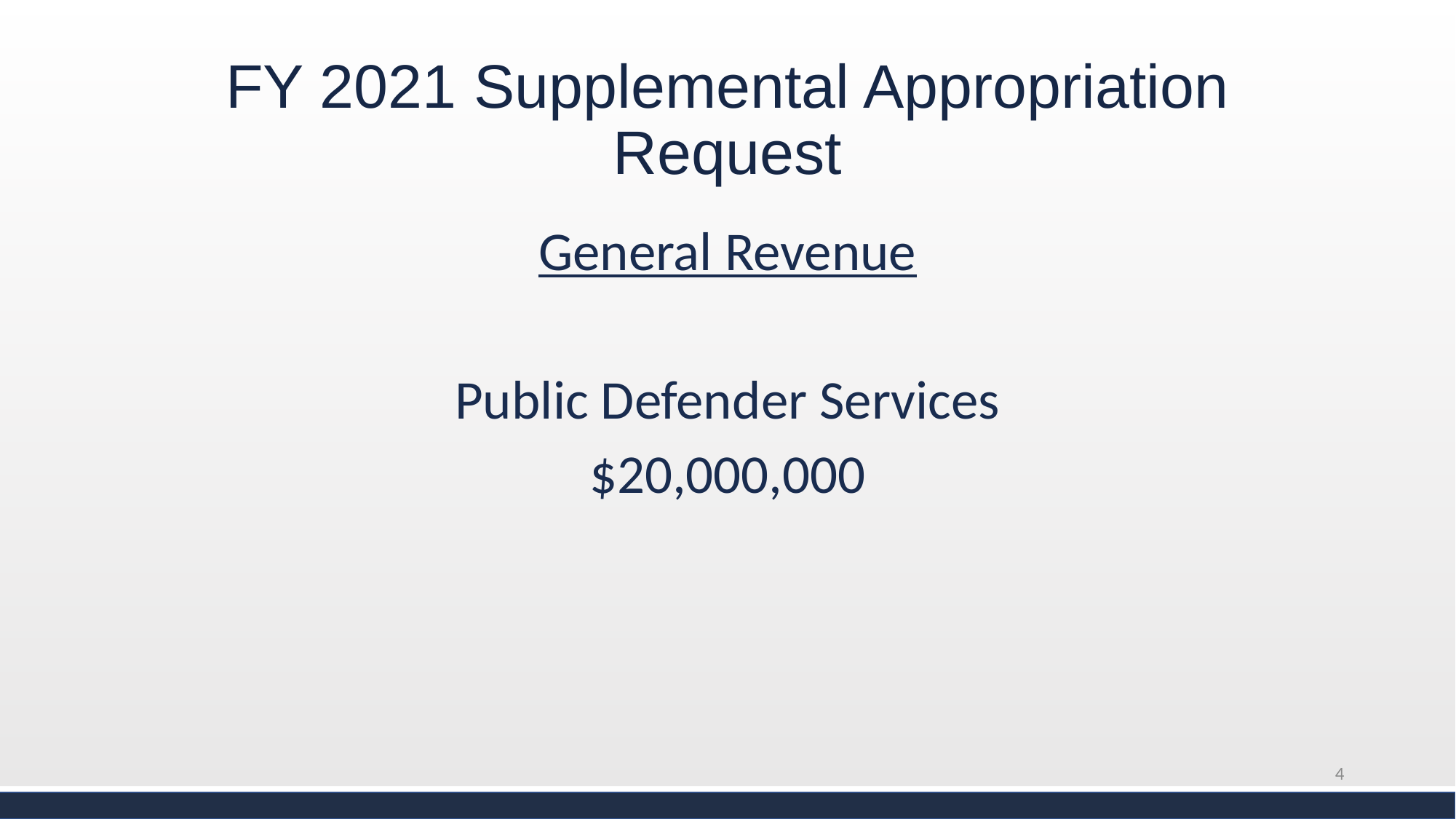

# FY 2021 Supplemental Appropriation Request

General Revenue

Public Defender Services
$20,000,000
4